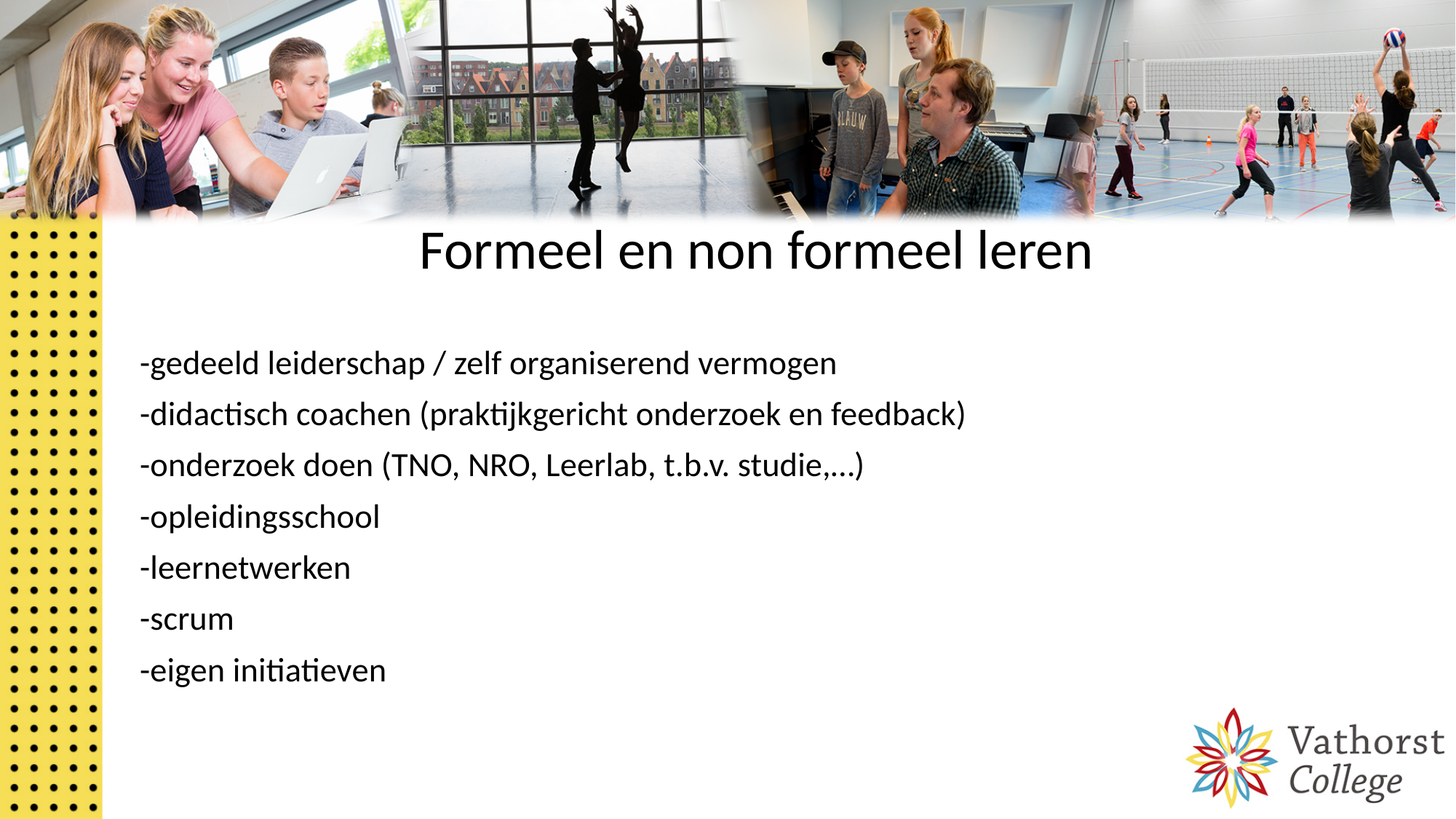

# Formeel en non formeel leren
-gedeeld leiderschap / zelf organiserend vermogen
-didactisch coachen (praktijkgericht onderzoek en feedback)
-onderzoek doen (TNO, NRO, Leerlab, t.b.v. studie,…)
-opleidingsschool
-leernetwerken
-scrum
-eigen initiatieven